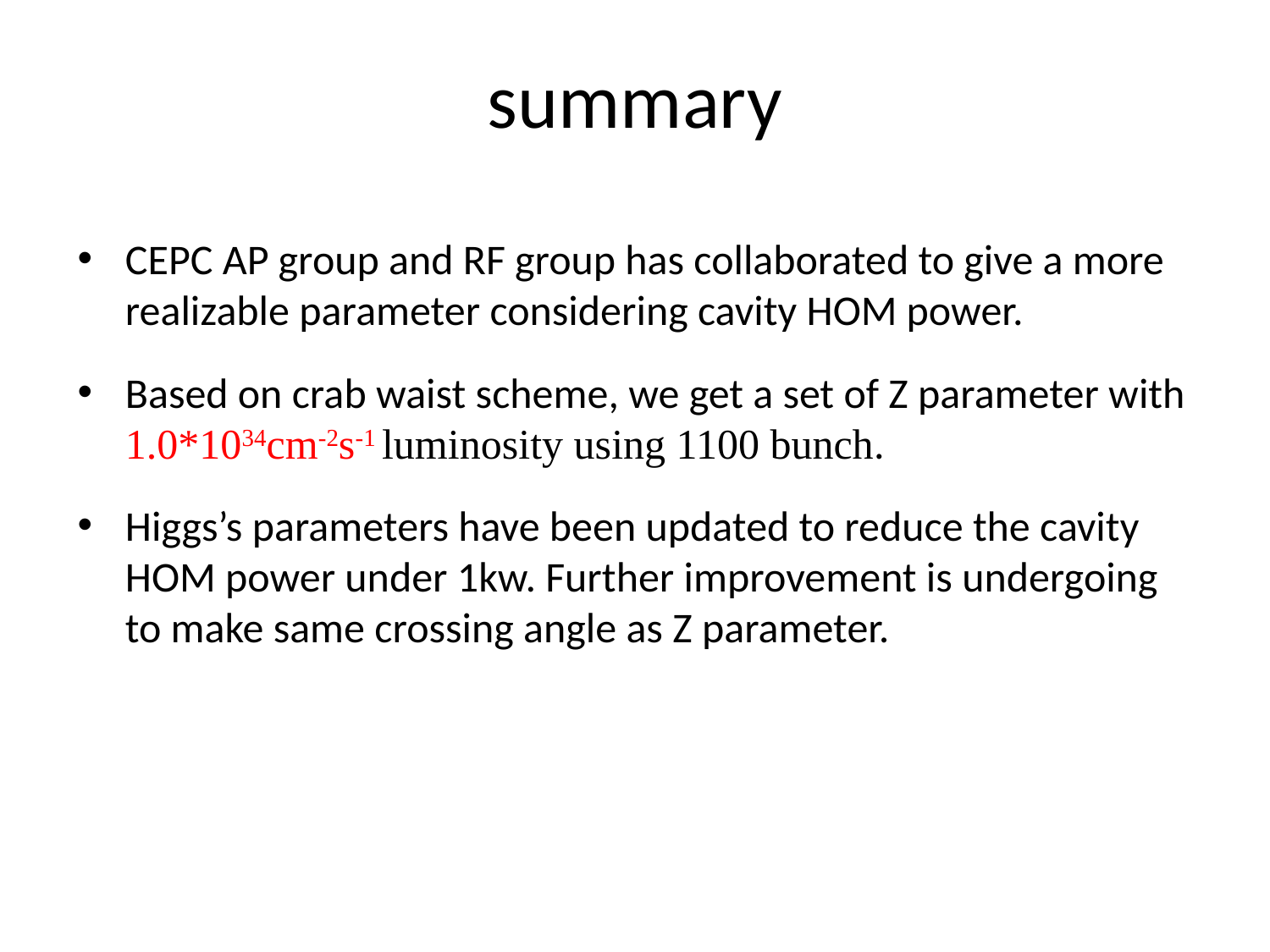

# summary
CEPC AP group and RF group has collaborated to give a more realizable parameter considering cavity HOM power.
Based on crab waist scheme, we get a set of Z parameter with 1.0*1034cm-2s-1 luminosity using 1100 bunch.
Higgs’s parameters have been updated to reduce the cavity HOM power under 1kw. Further improvement is undergoing to make same crossing angle as Z parameter.